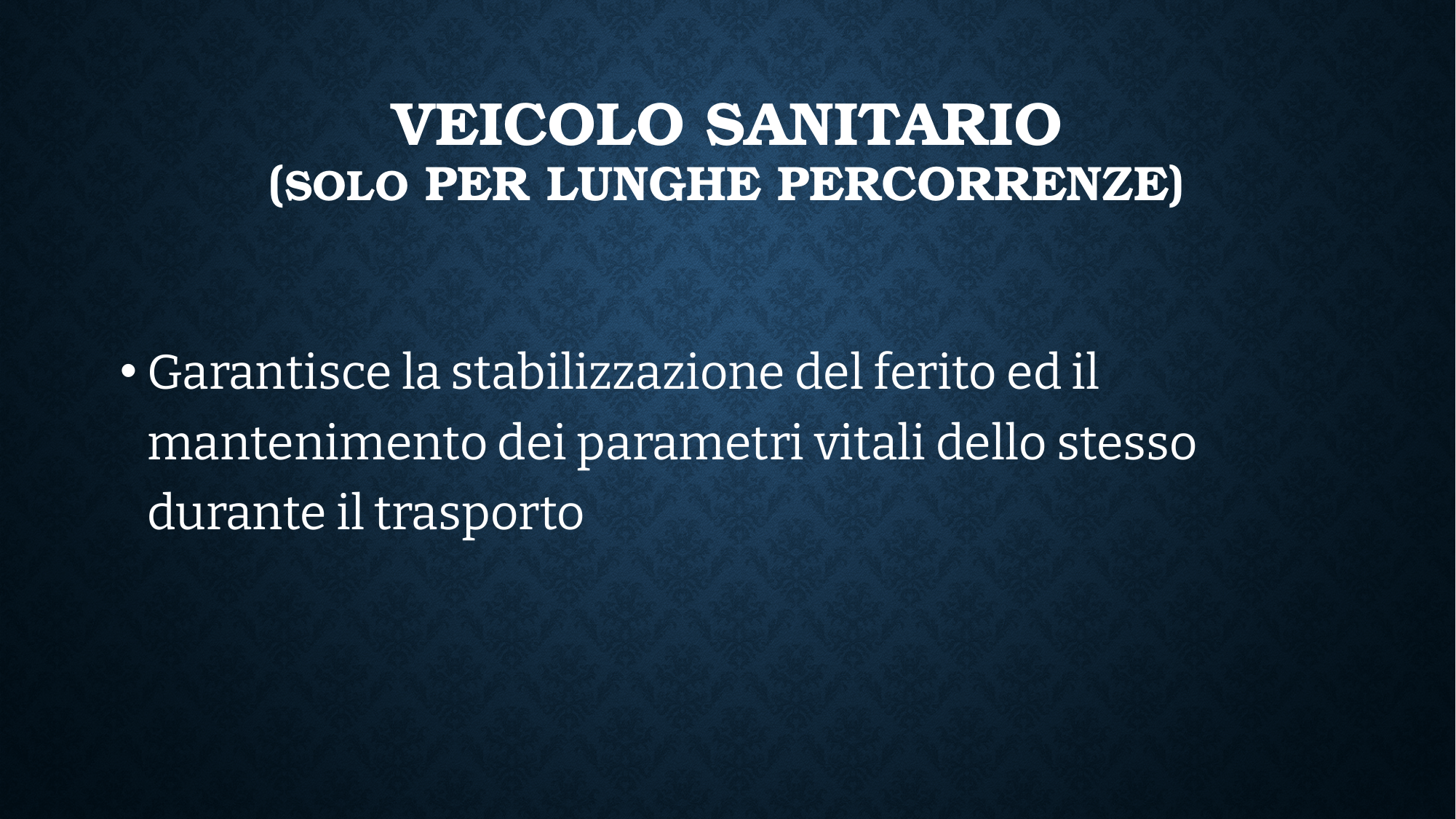

# Veicolo sanitario (solo per lunghe percorrenze)

Garantisce la stabilizzazione del ferito ed il mantenimento dei parametri vitali dello stesso durante il trasporto